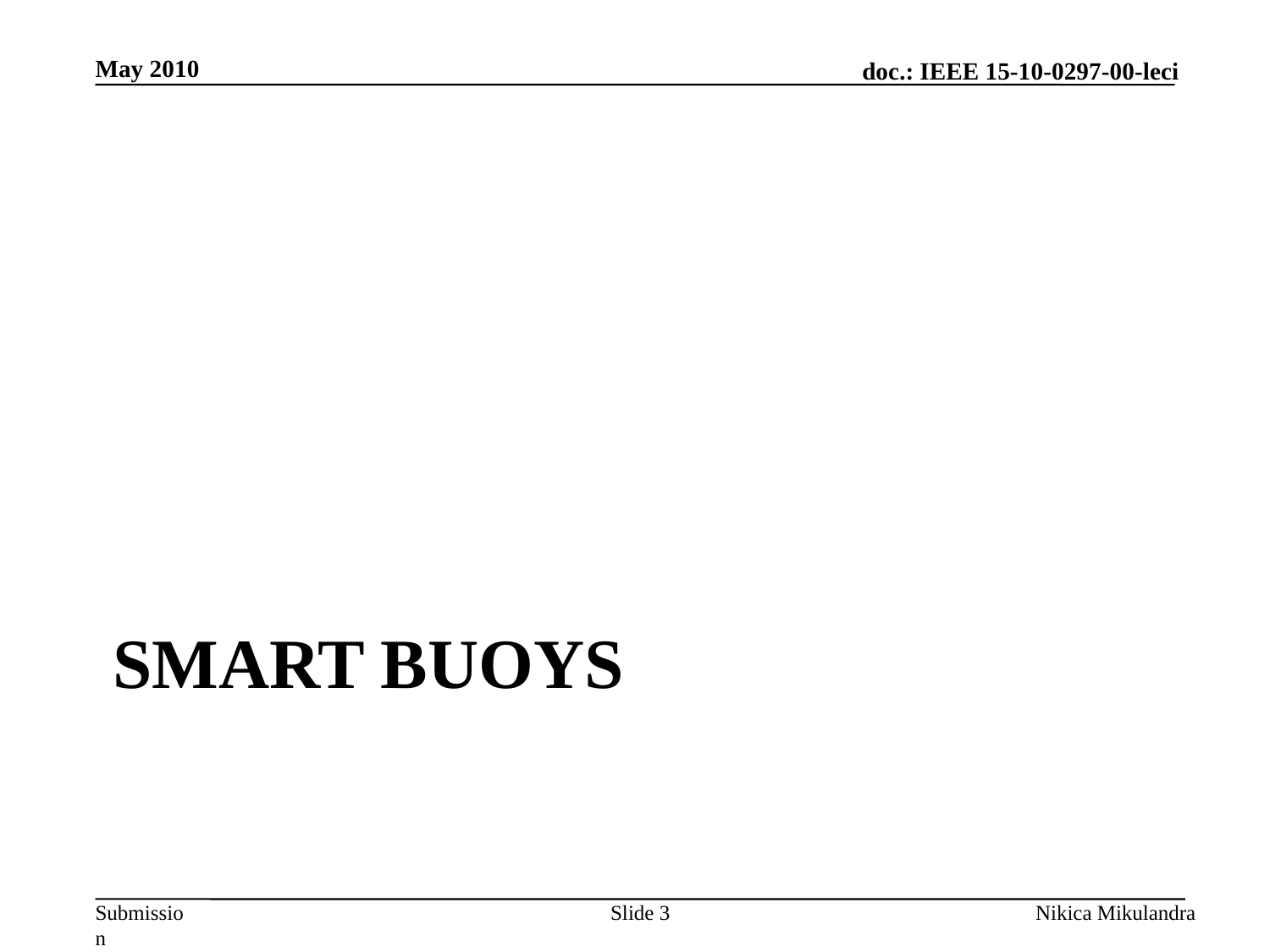

May 2010

# Smart Buoys
Slide 3
Nikica Mikulandra